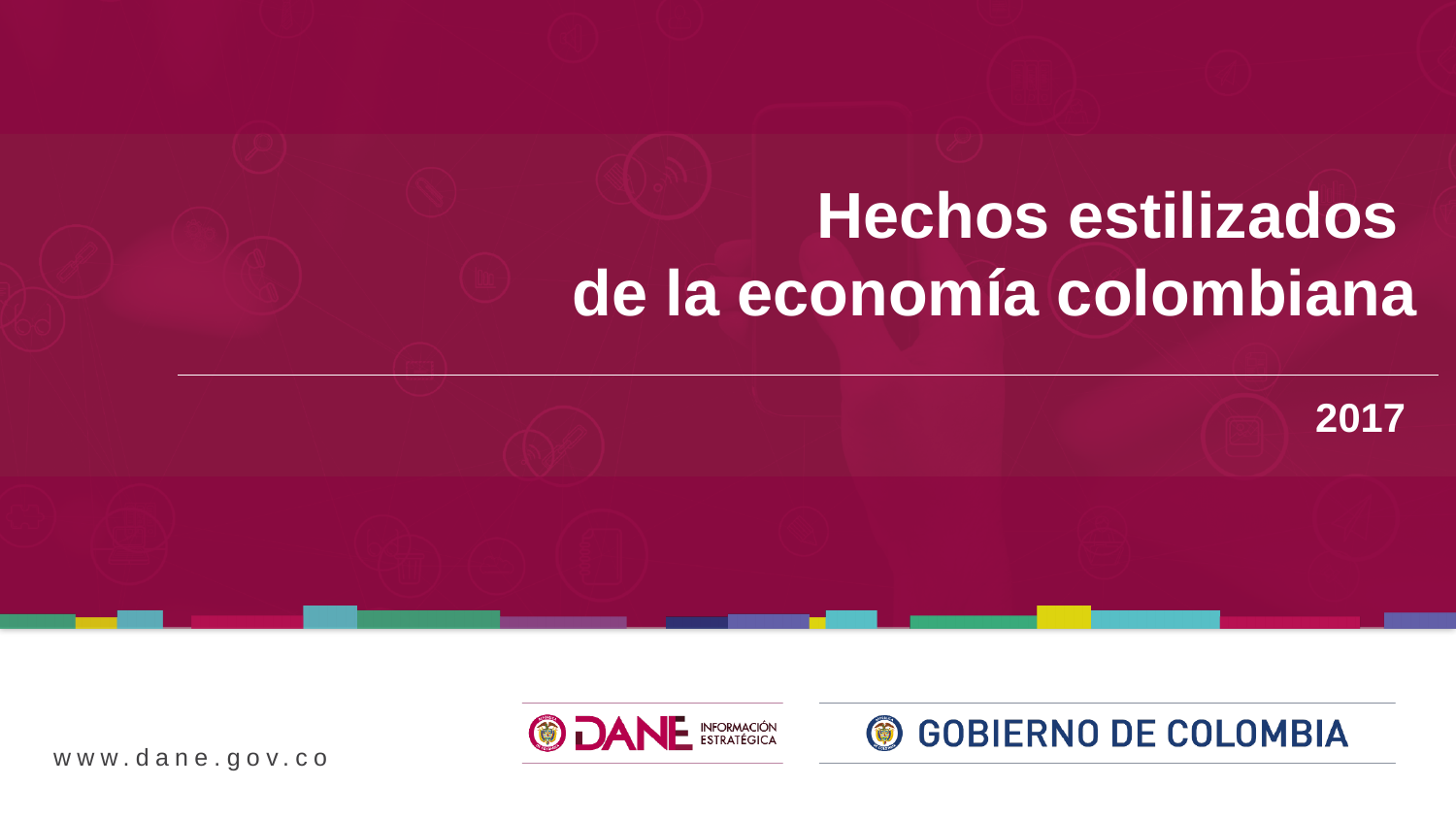

Hechos estilizados
de la economía colombiana

2017